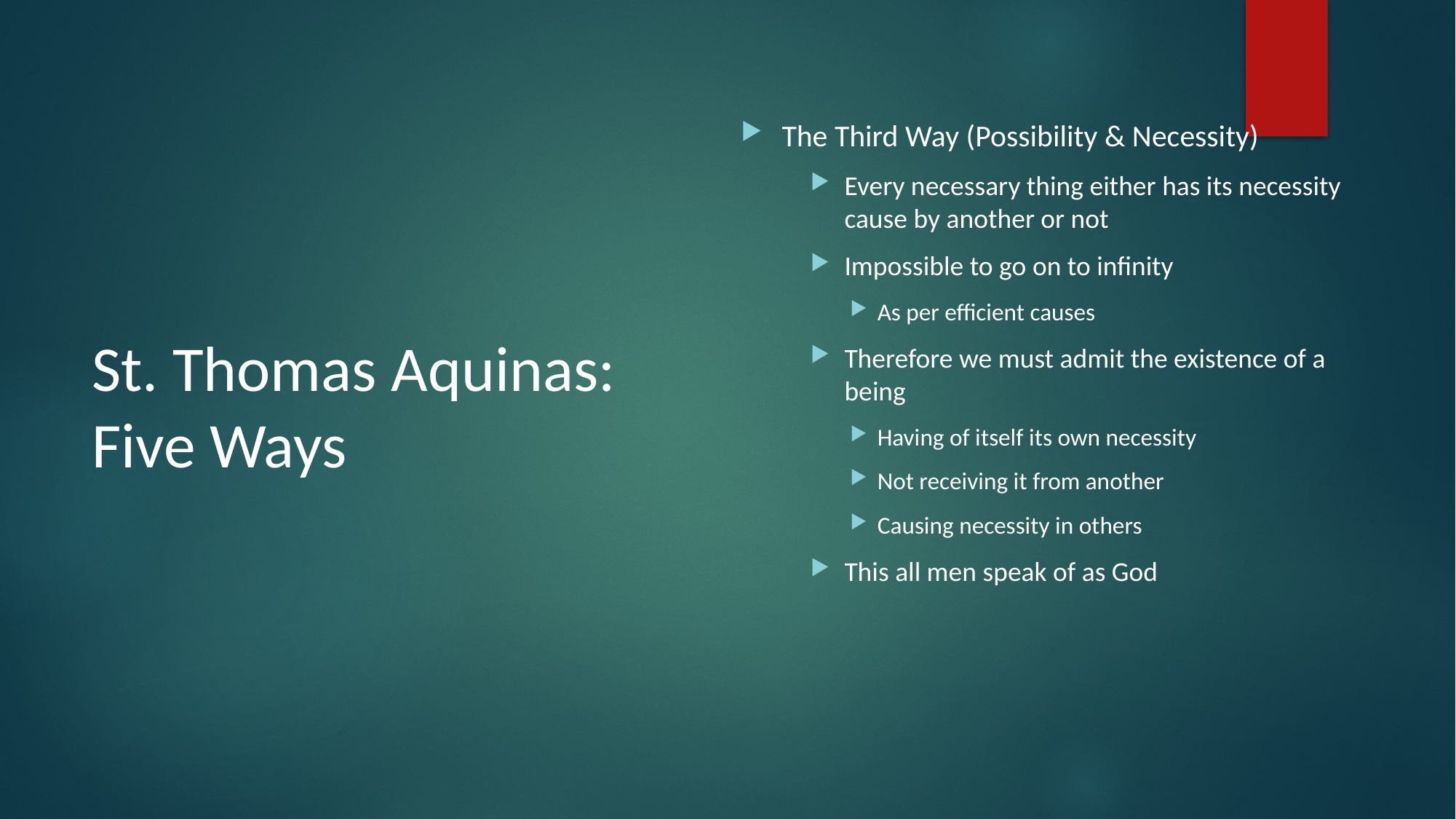

# St. Thomas Aquinas: Five Ways
The Third Way (Possibility & Necessity)
Every necessary thing either has its necessity cause by another or not
Impossible to go on to infinity
As per efficient causes
Therefore we must admit the existence of a being
Having of itself its own necessity
Not receiving it from another
Causing necessity in others
This all men speak of as God